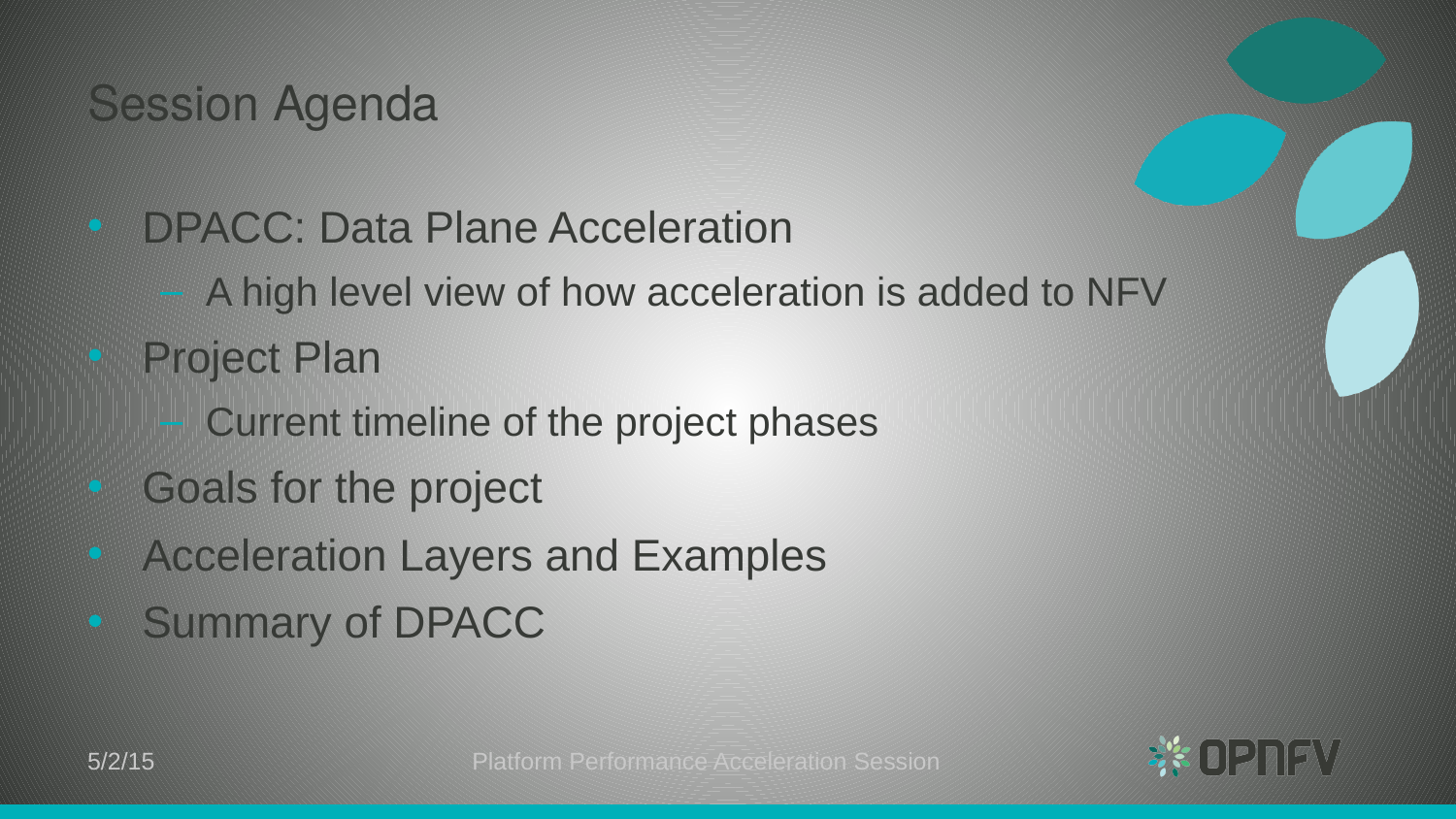

# Session Agenda
DPACC: Data Plane Acceleration
A high level view of how acceleration is added to NFV
Project Plan
Current timeline of the project phases
Goals for the project
Acceleration Layers and Examples
Summary of DPACC

5/2/15
Platform Performance Acceleration Session